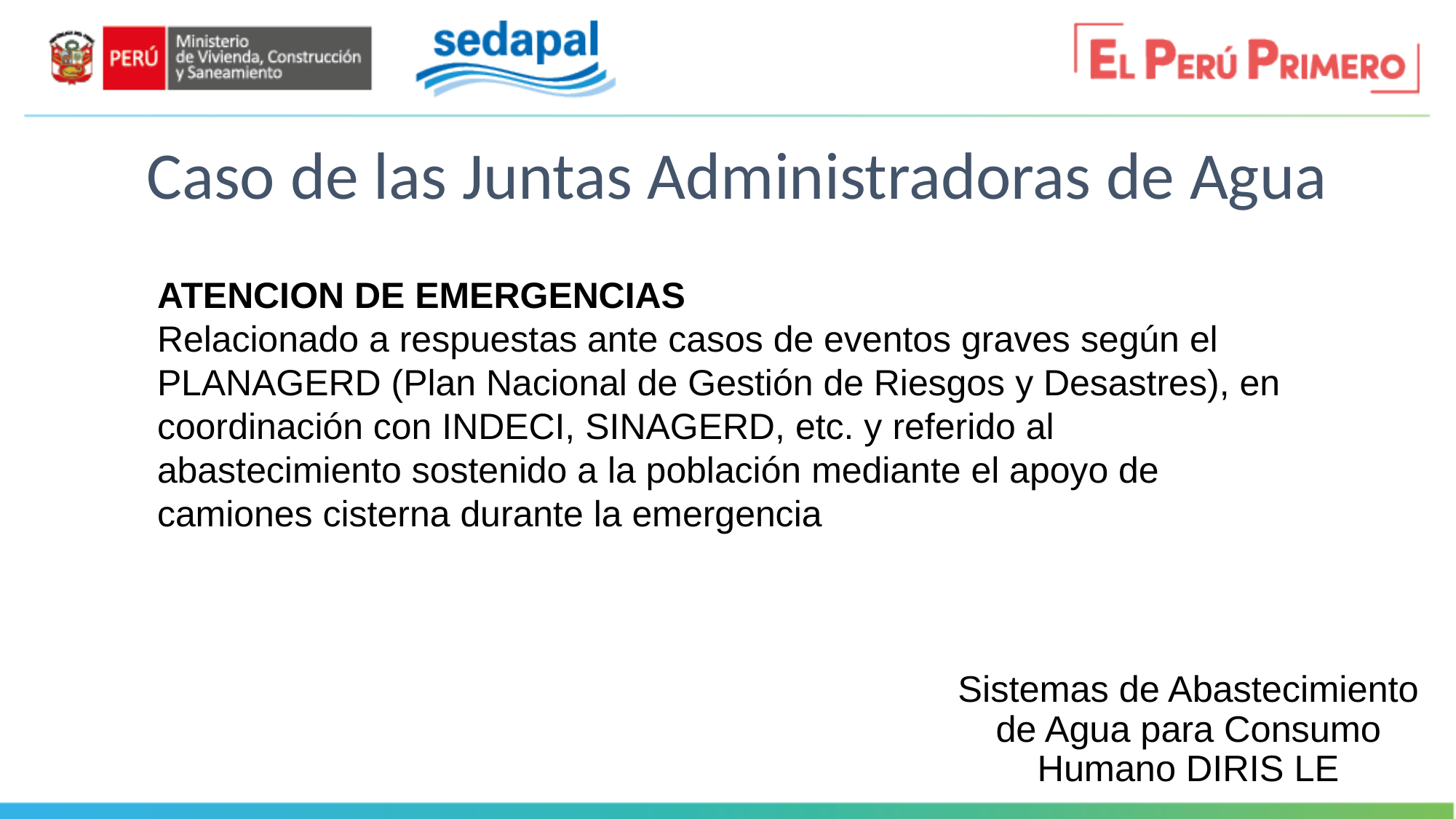

# Caso de las Juntas Administradoras de Agua
ATENCION DE EMERGENCIAS
Relacionado a respuestas ante casos de eventos graves según el PLANAGERD (Plan Nacional de Gestión de Riesgos y Desastres), en coordinación con INDECI, SINAGERD, etc. y referido al abastecimiento sostenido a la población mediante el apoyo de camiones cisterna durante la emergencia
Sistemas de Abastecimiento de Agua para Consumo Humano DIRIS LE